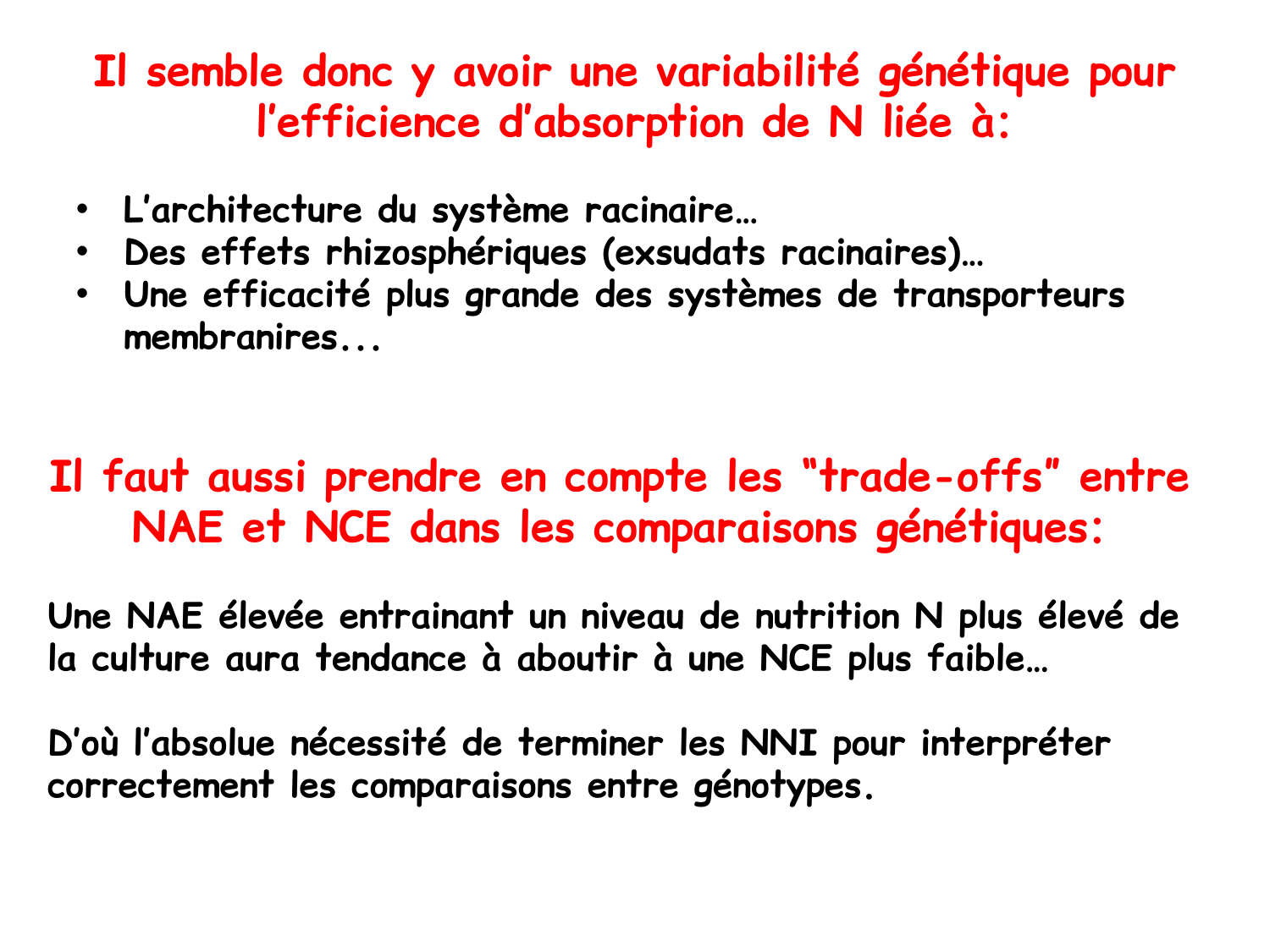

Il semble donc y avoir une variabilité génétique pour l’efficience d’absorption de N liée à:

L’architecture du système racinaire…
Des effets rhizosphériques (exsudats racinaires)…
Une efficacité plus grande des systèmes de transporteurs membranires...

Il faut aussi prendre en compte les “trade-offs” entre NAE et NCE dans les comparaisons génétiques:

Une NAE élevée entrainant un niveau de nutrition N plus élevé de la culture aura tendance à aboutir à une NCE plus faible…

D’où l’absolue nécessité de terminer les NNI pour interpréter correctement les comparaisons entre génotypes.